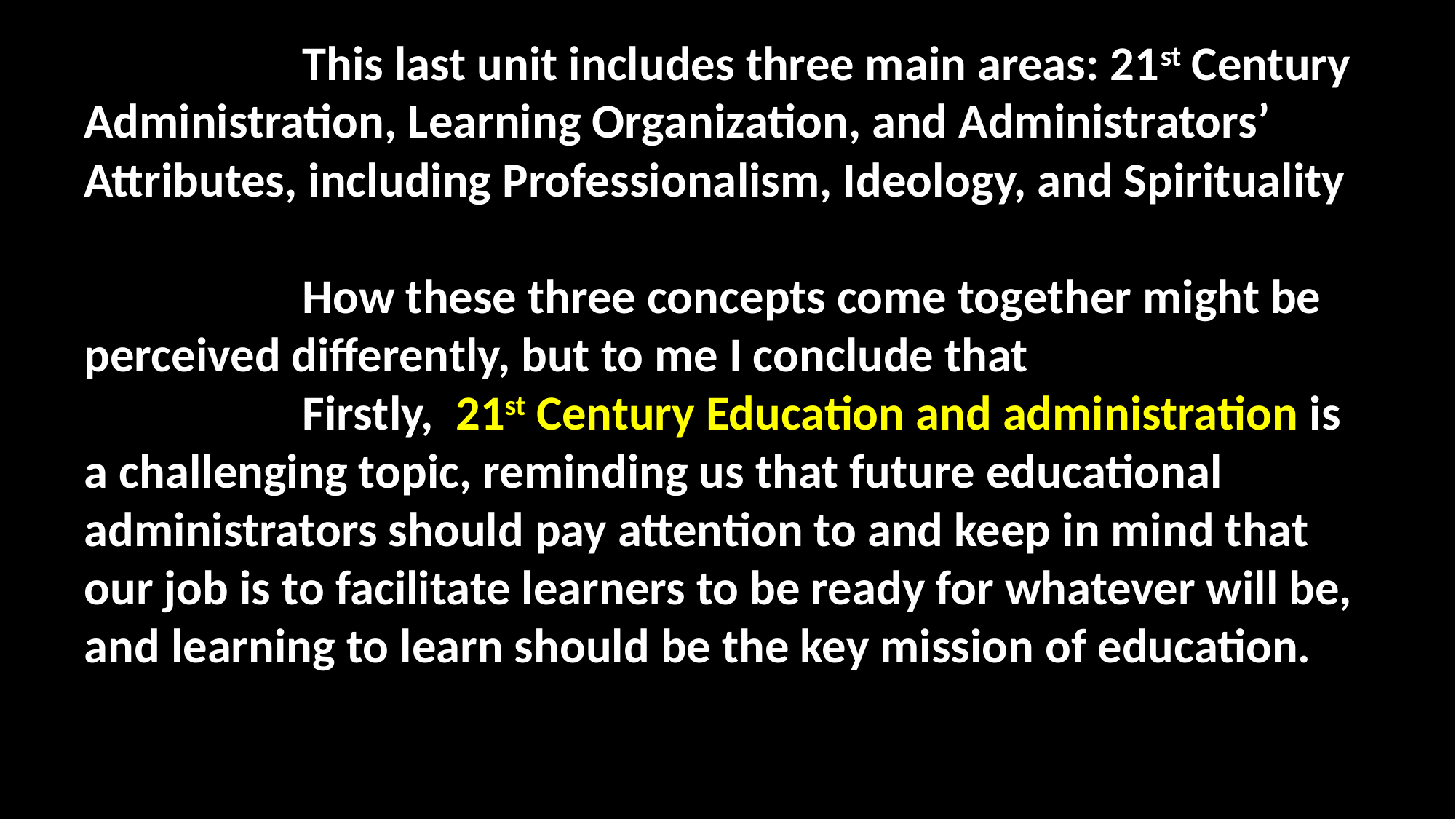

This last unit includes three main areas: 21st Century Administration, Learning Organization, and Administrators’ Attributes, including Professionalism, Ideology, and Spirituality
		How these three concepts come together might be perceived differently, but to me I conclude that
		Firstly,  21st Century Education and administration is a challenging topic, reminding us that future educational administrators should pay attention to and keep in mind that our job is to facilitate learners to be ready for whatever will be, and learning to learn should be the key mission of education.